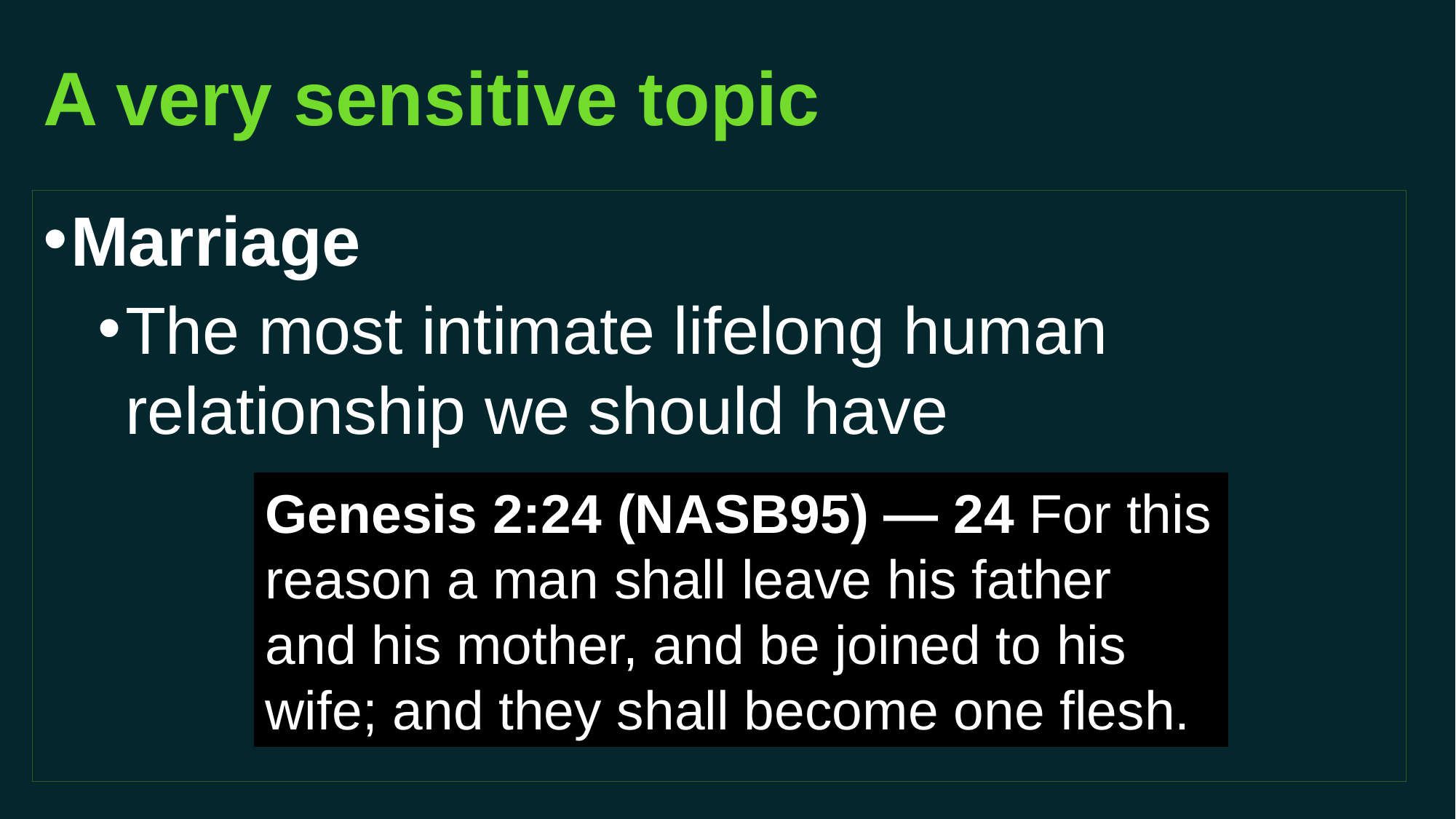

# A very sensitive topic
Marriage
The most intimate lifelong human relationship we should have
Genesis 2:24 (NASB95) — 24 For this reason a man shall leave his father and his mother, and be joined to his wife; and they shall become one flesh.